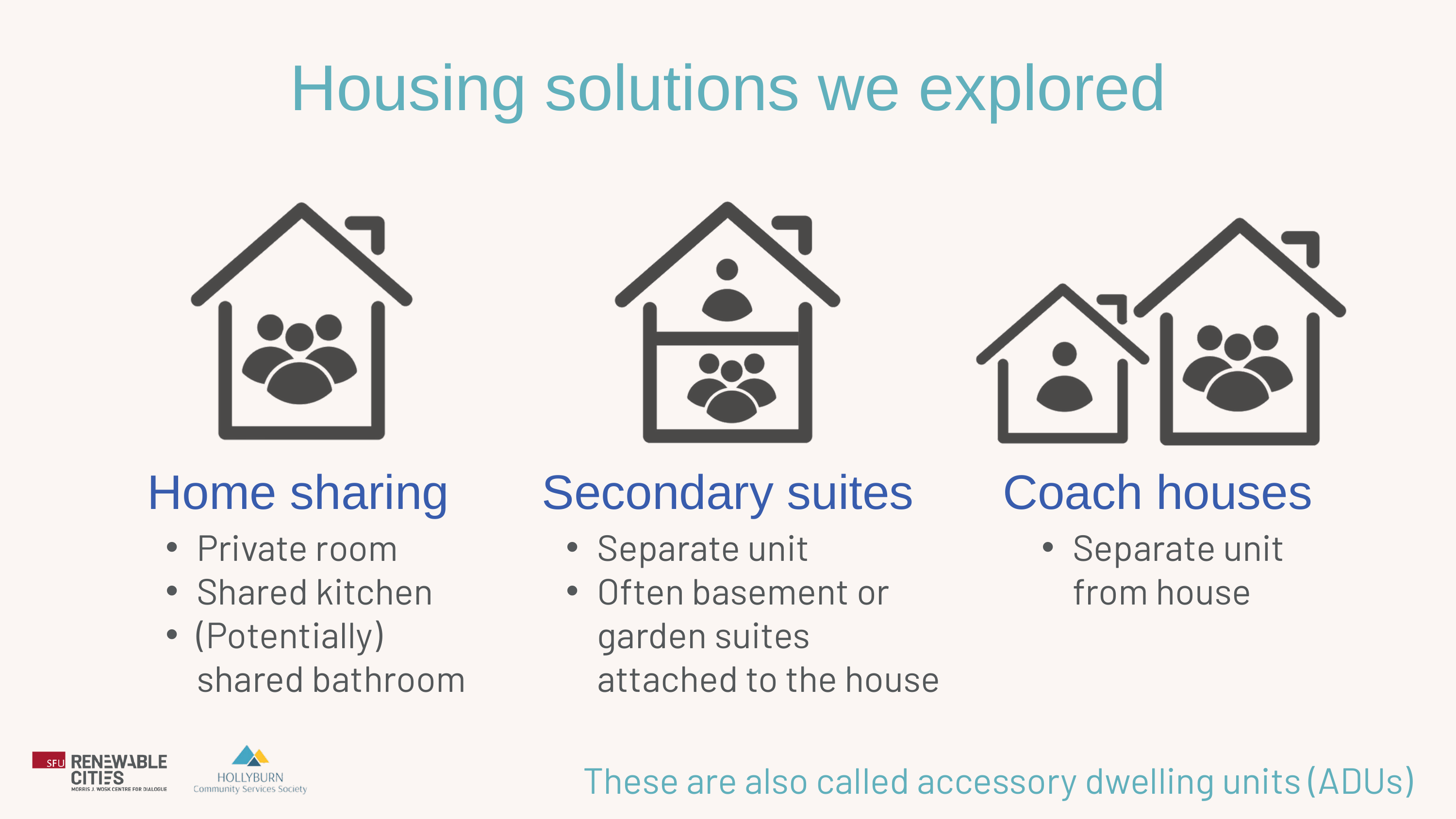

Housing solutions we explored

Home sharing
Secondary suites
Coach houses
Private room
Shared kitchen
(Potentially) shared bathroom
Separate unit
Often basement or garden suites attached to the house
Separate unit from house

These are also called accessory dwelling units (ADUs)